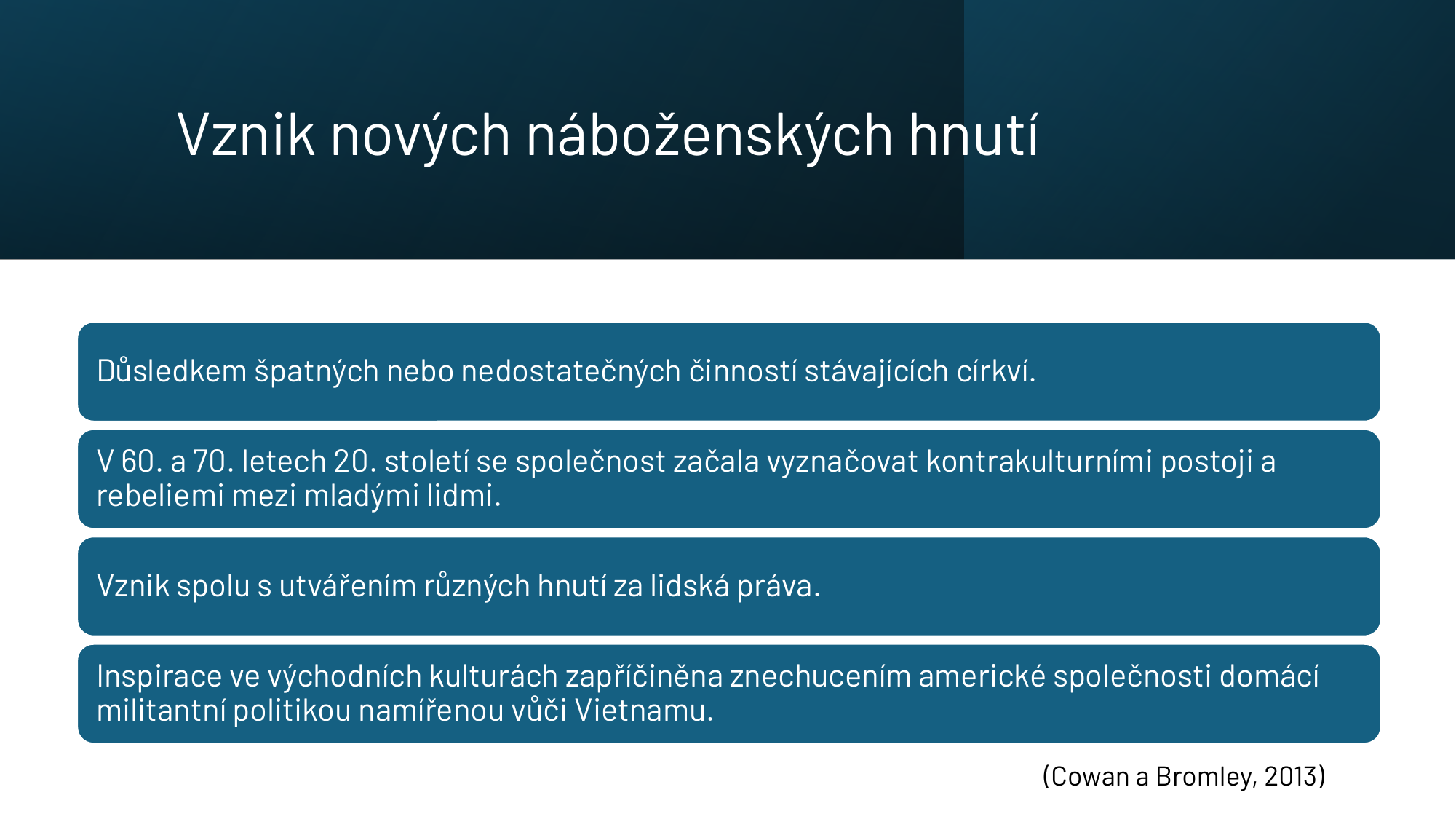

# Vznik nových náboženských hnutí
Důsledkem špatných nebo nedostatečných činností stávajících církví.
V 60. a 70. letech 20. století se společnost začala vyznačovat kontrakulturními postoji a rebeliemi mezi mladými lidmi.
Vznik spolu s utvářením různých hnutí za lidská práva.
Inspirace ve východních kulturách zapříčiněna znechucením americké společnosti domácí militantní politikou namířenou vůči Vietnamu.
(Cowan a Bromley, 2013)